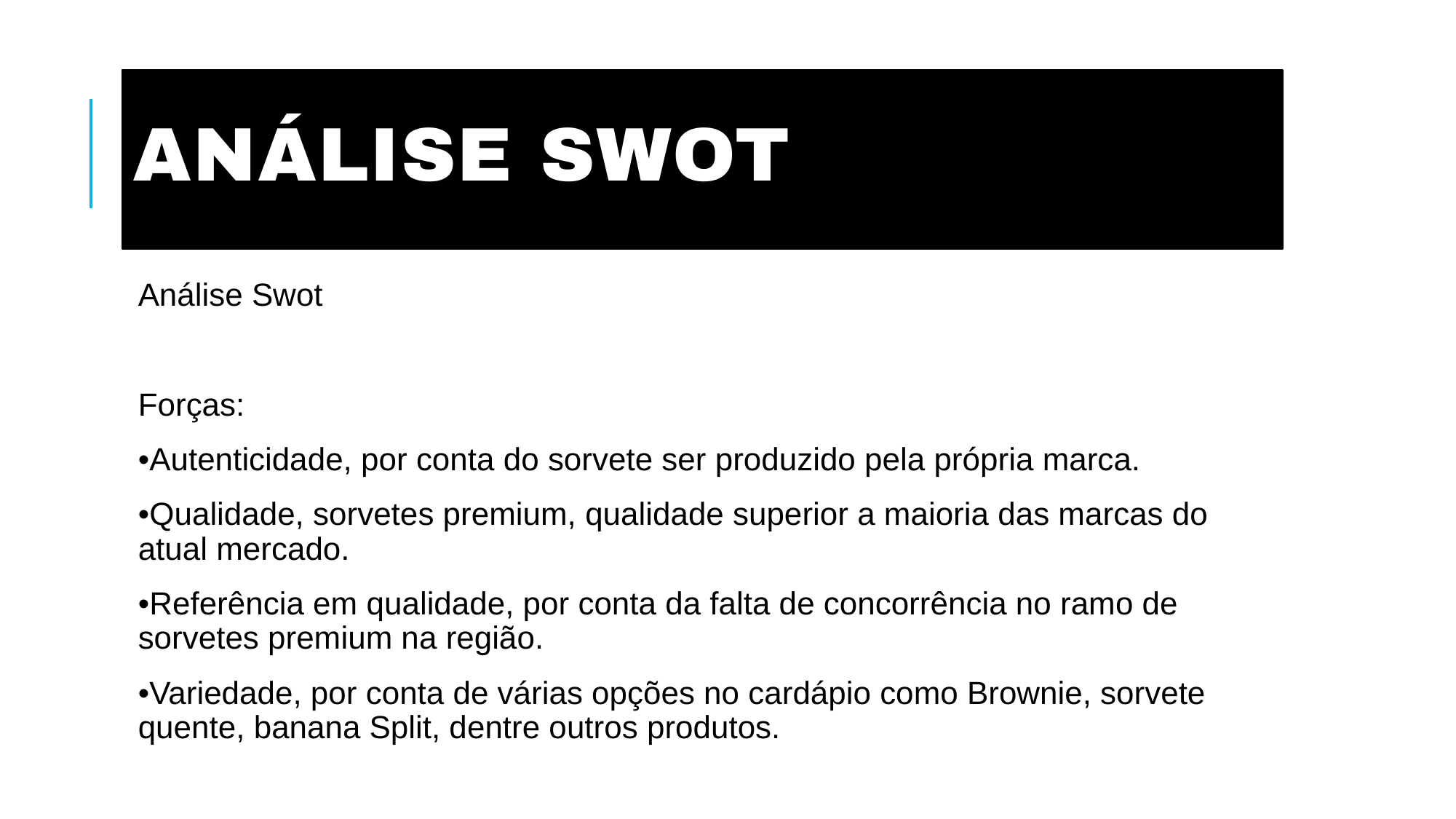

# Análise Swot
Análise Swot

Forças:
•Autenticidade, por conta do sorvete ser produzido pela própria marca.
•Qualidade, sorvetes premium, qualidade superior a maioria das marcas do atual mercado.
•Referência em qualidade, por conta da falta de concorrência no ramo de sorvetes premium na região.
•Variedade, por conta de várias opções no cardápio como Brownie, sorvete quente, banana Split, dentre outros produtos.